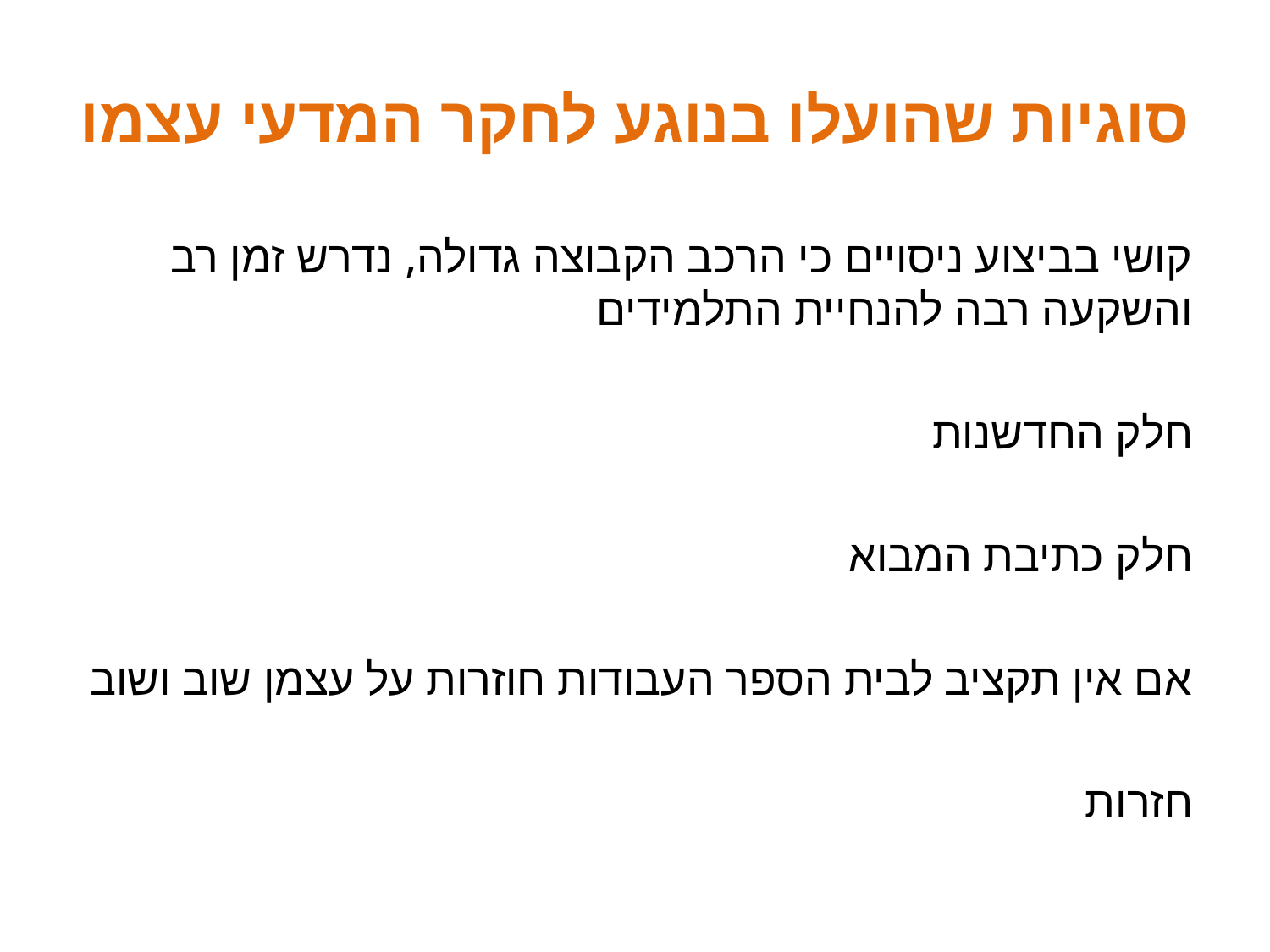

# סוגיות שהועלו בנוגע לחקר המדעי עצמו
קושי בביצוע ניסויים כי הרכב הקבוצה גדולה, נדרש זמן רב והשקעה רבה להנחיית התלמידים

חלק החדשנות

חלק כתיבת המבוא

אם אין תקציב לבית הספר העבודות חוזרות על עצמן שוב ושוב

חזרות